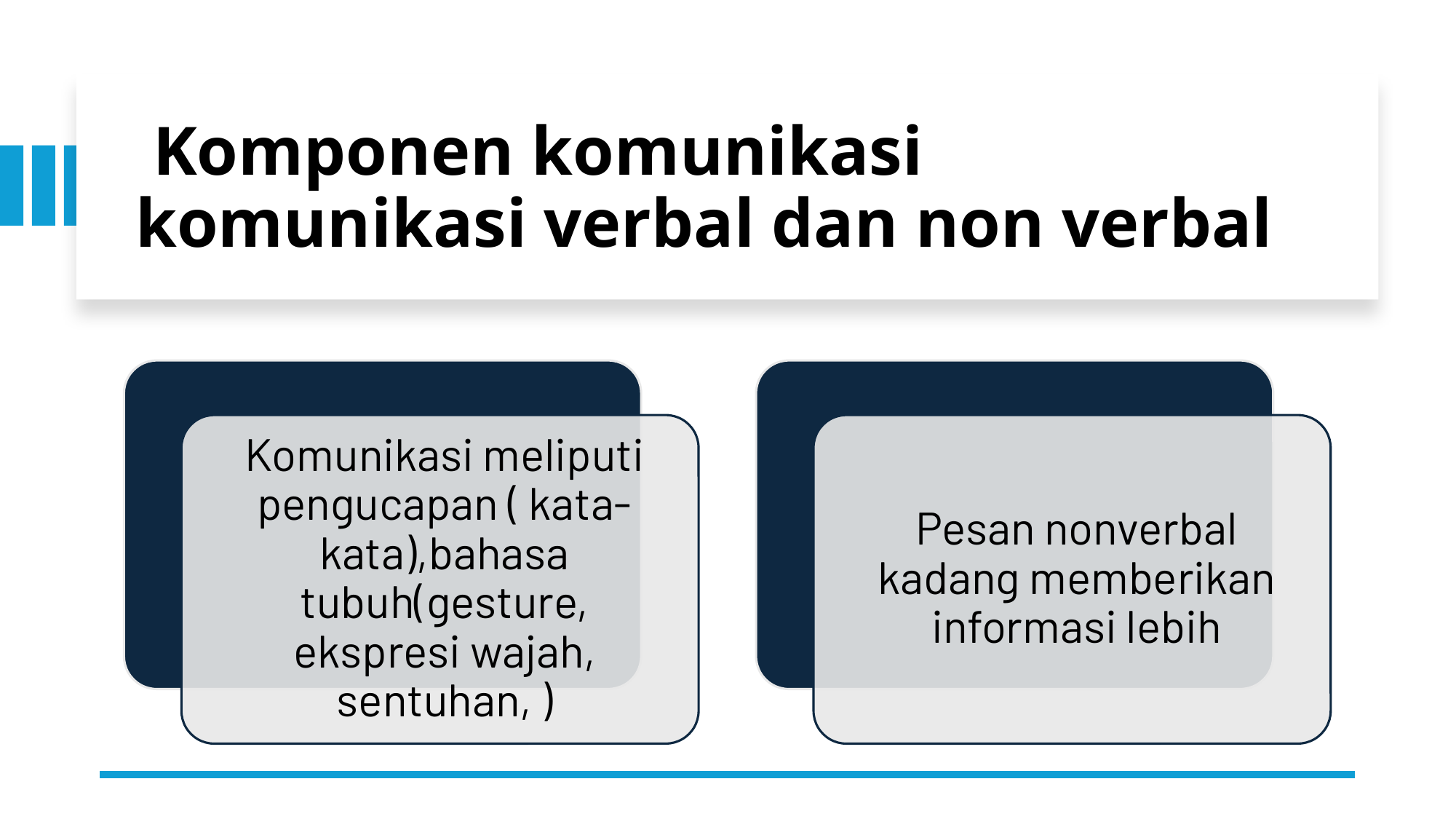

# Komponen komunikasi komunikasi verbal dan non verbal

Komunikasi meliputi pengucapan ( kata- kata),bahasa tubuh(gesture, ekspresi wajah, sentuhan, )
Pesan nonverbal kadang memberikan informasi lebih